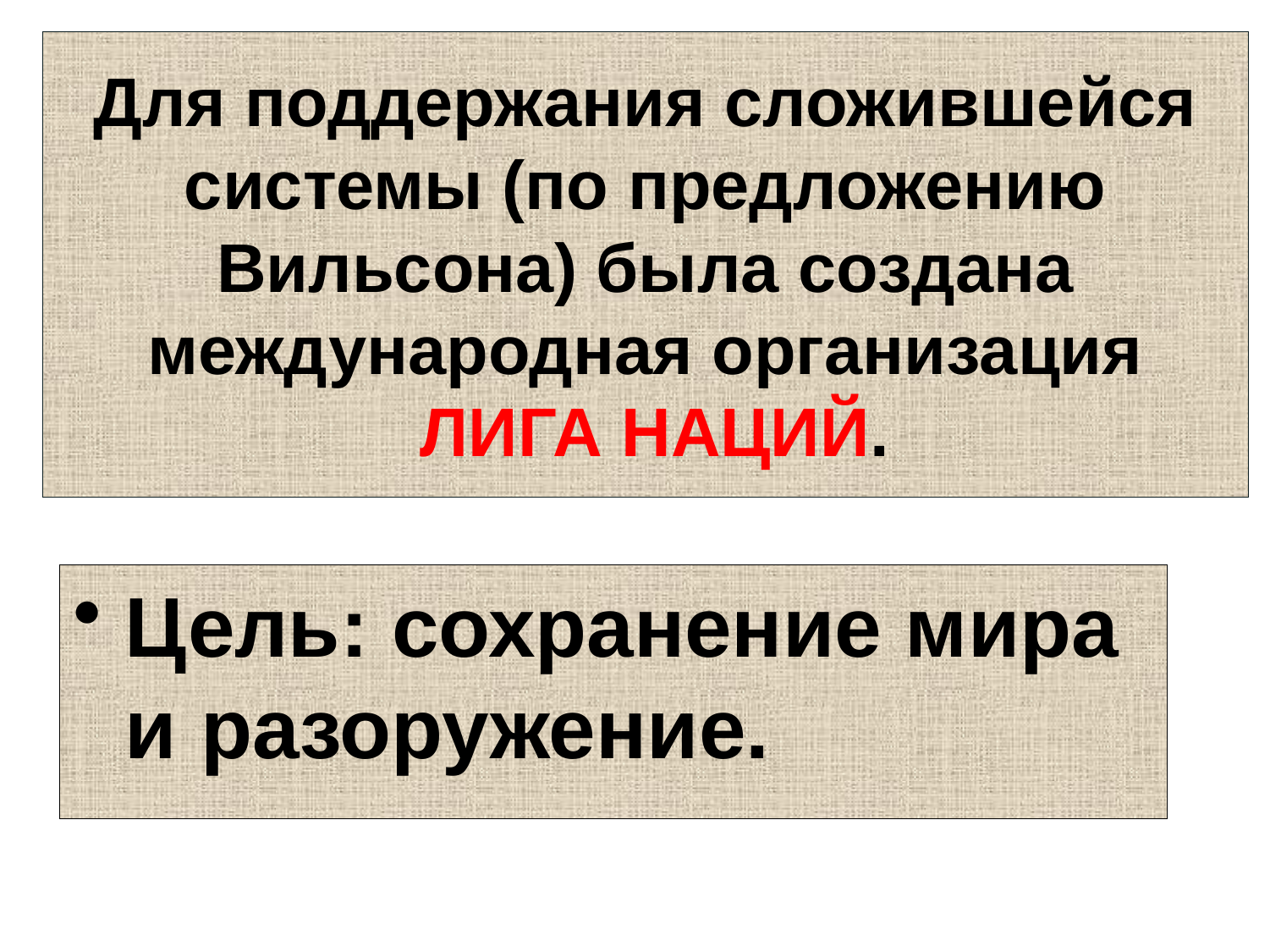

# Для поддержания сложившейся системы (по предложению Вильсона) была создана международная организация ЛИГА НАЦИЙ.
Цель: сохранение мира и разоружение.